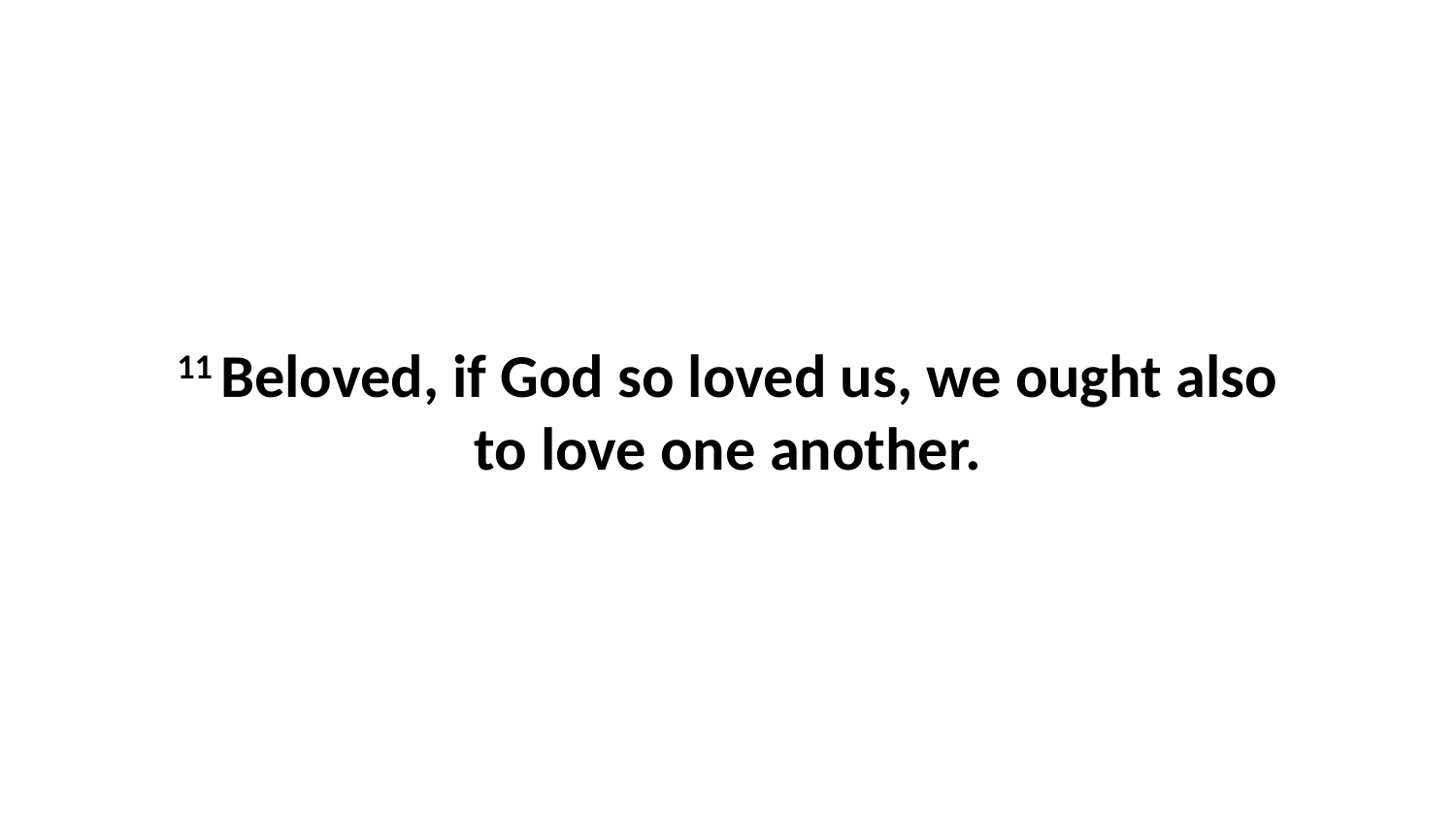

11 Beloved, if God so loved us, we ought also to love one another.